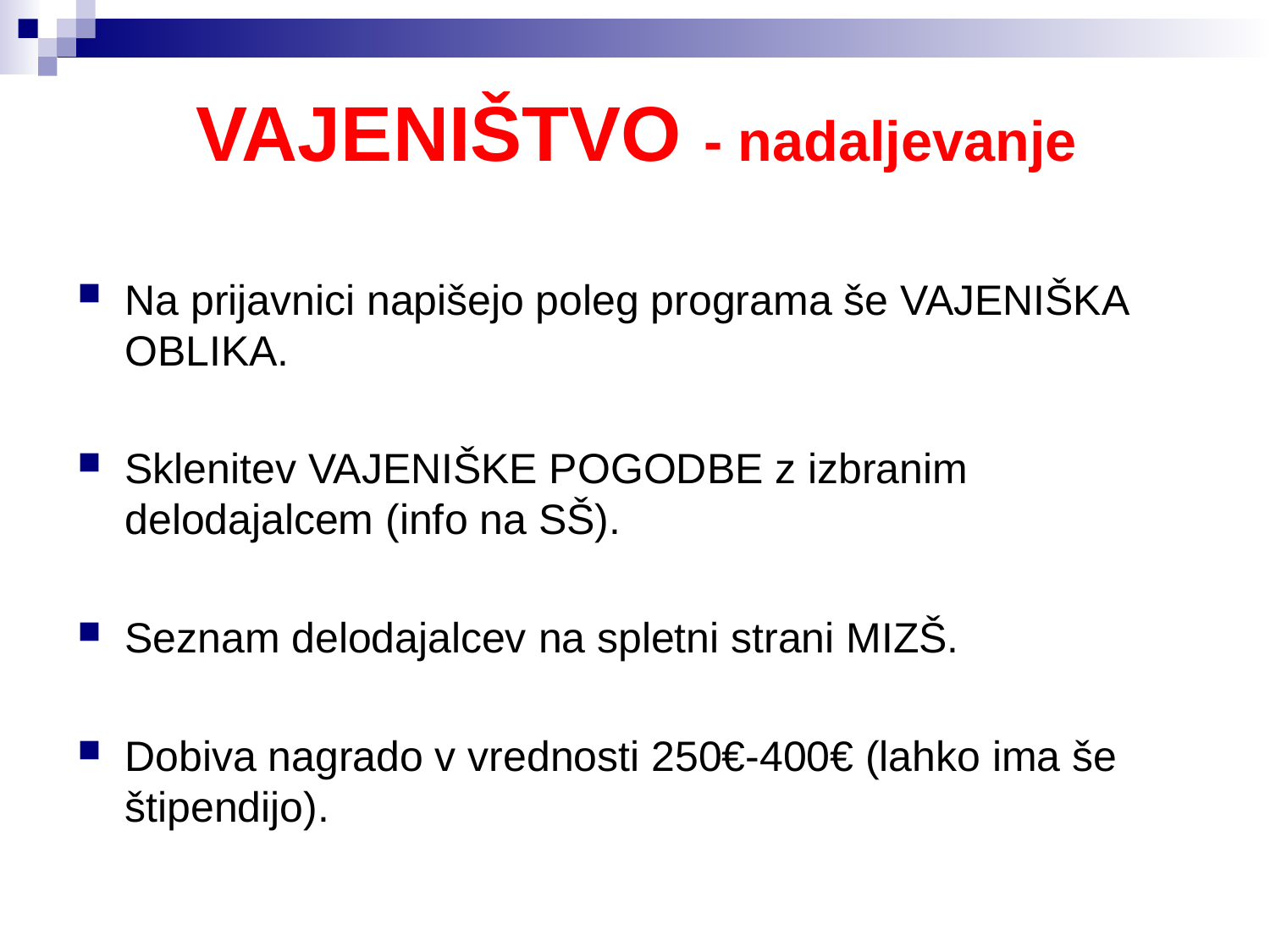

# VAJENIŠTVO - nadaljevanje
Na prijavnici napišejo poleg programa še VAJENIŠKA OBLIKA.

Sklenitev VAJENIŠKE POGODBE z izbranim delodajalcem (info na SŠ).

Seznam delodajalcev na spletni strani MIZŠ.

Dobiva nagrado v vrednosti 250€-400€ (lahko ima še štipendijo).